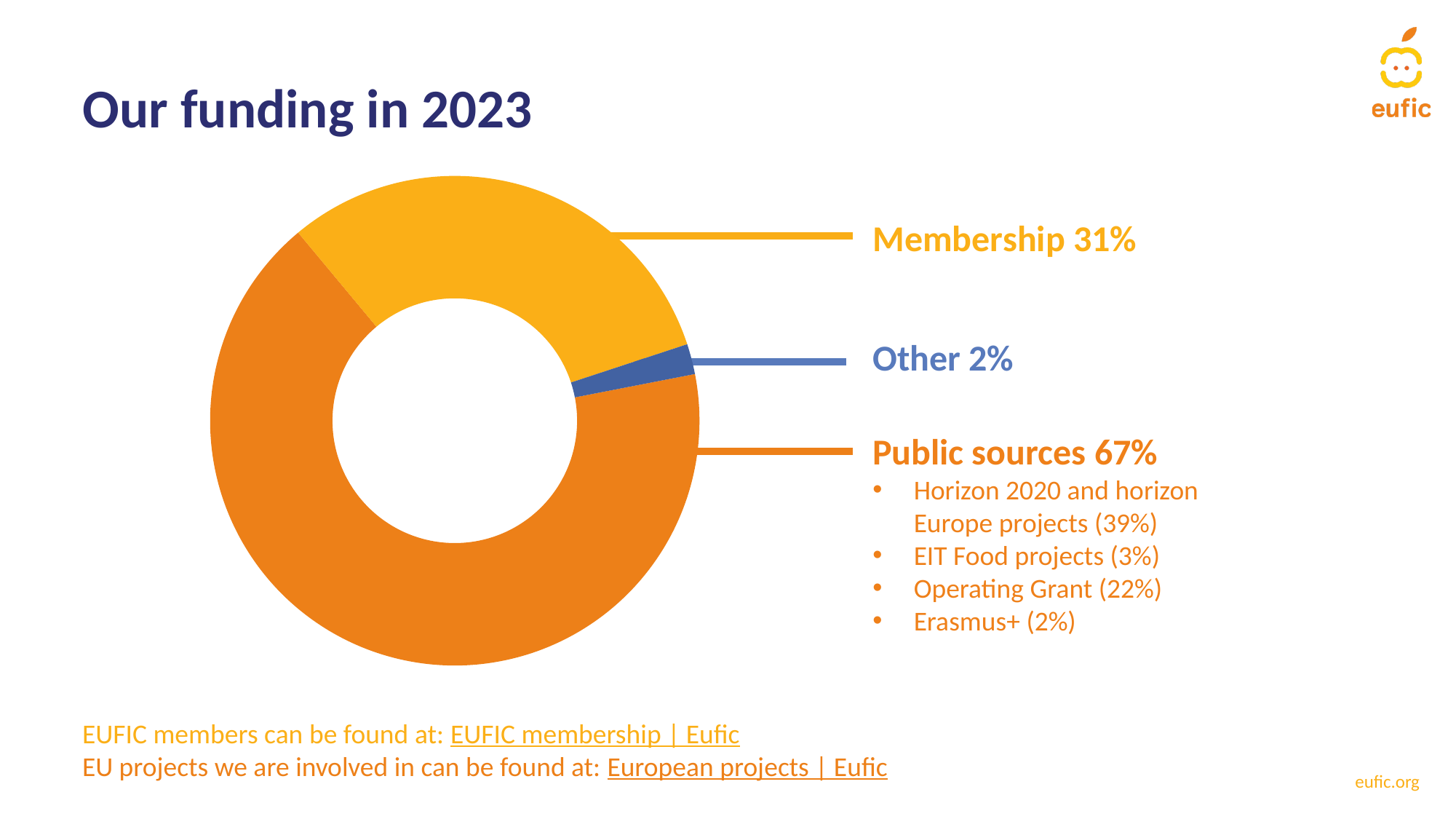

# Our funding in 2023

### Chart

| Category | Colonne1 |
|---|---|
| public sources | 0.67 |
| membership | 0.31 |
| other | 0.02 |
Membership 31%
Other 2%
Public sources 67%
Horizon 2020 and horizon Europe projects (39%)
EIT Food projects (3%)
Operating Grant (22%)
Erasmus+ (2%)
EUFIC members can be found at: EUFIC membership | Eufic
EU projects we are involved in can be found at: European projects | Eufic